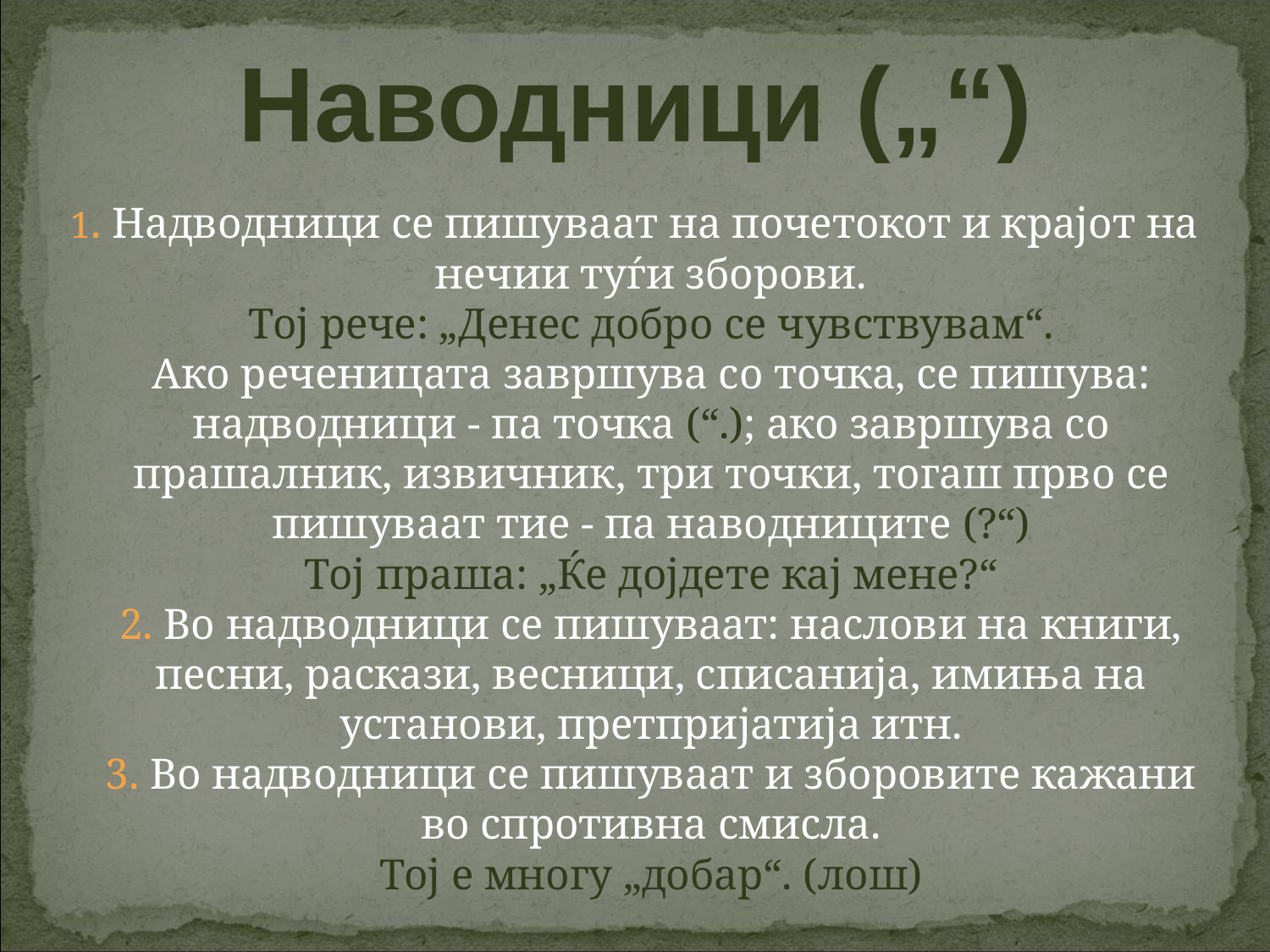

# Наводници („“)
1. Надводници се пишуваат на почетокот и крајот на нечии туѓи зборови.
Тој рече: „Денес добро се чувствувам“.
Ако реченицата завршува со точка, се пишува: надводници - па точка (“.); ако завршува со прашалник, извичник, три точки, тогаш прво се пишуваат тие - па наводниците (?“)
Тој праша: „Ќе дојдете кај мене?“
2. Во надводници се пишуваат: наслови на книги, песни, раскази, весници, списанија, имиња на установи, претпријатија итн.
3. Во надводници се пишуваат и зборовите кажани во спротивна смисла.
Тој е многу „добар“. (лош)